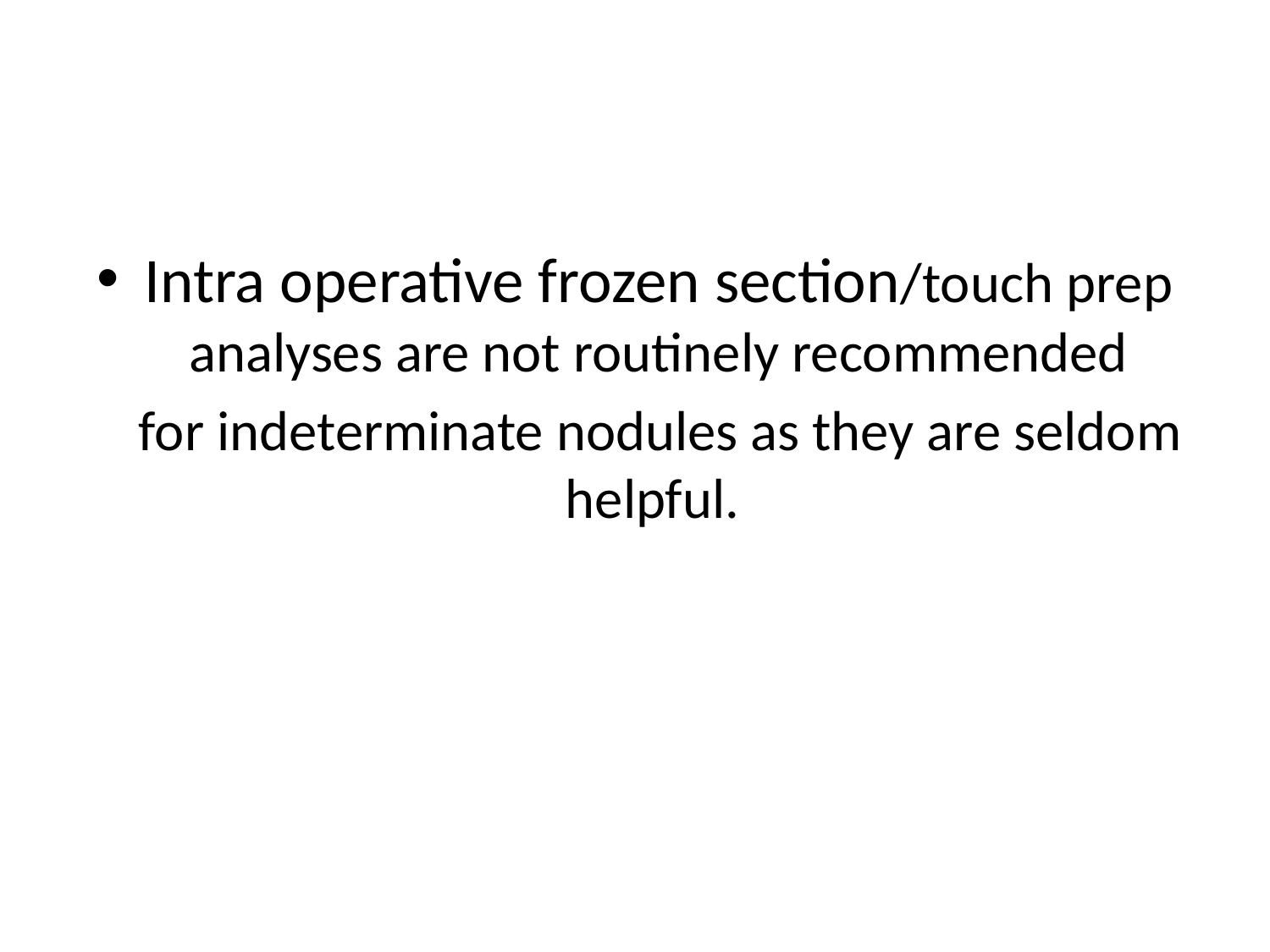

#
Intra operative frozen section/touch prep analyses are not routinely recommended
    for indeterminate nodules as they are seldom helpful.